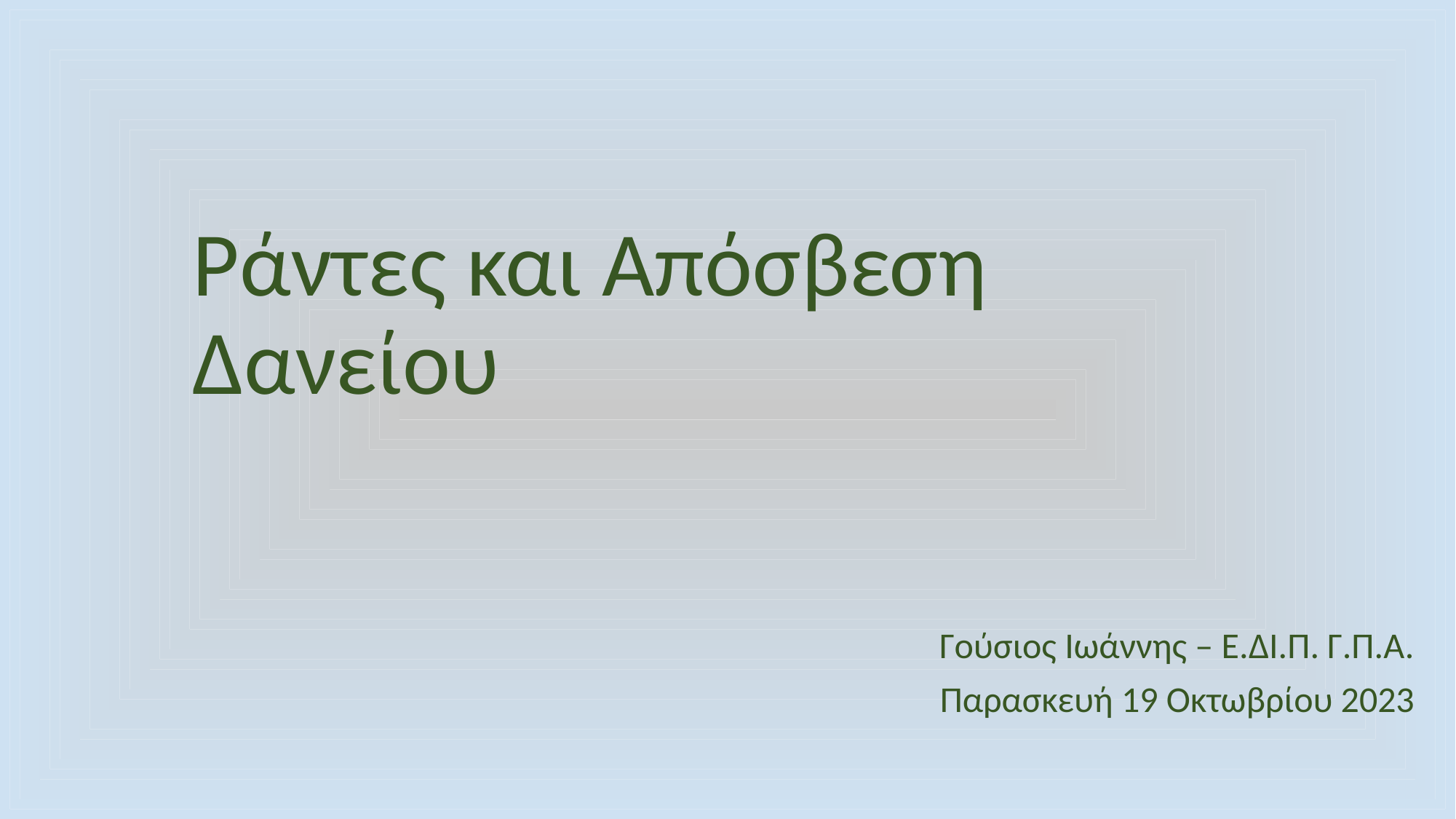

# Ράντες και Απόσβεση Δανείου
Γούσιος Ιωάννης – Ε.ΔΙ.Π. Γ.Π.Α.
Παρασκευή 19 Οκτωβρίου 2023